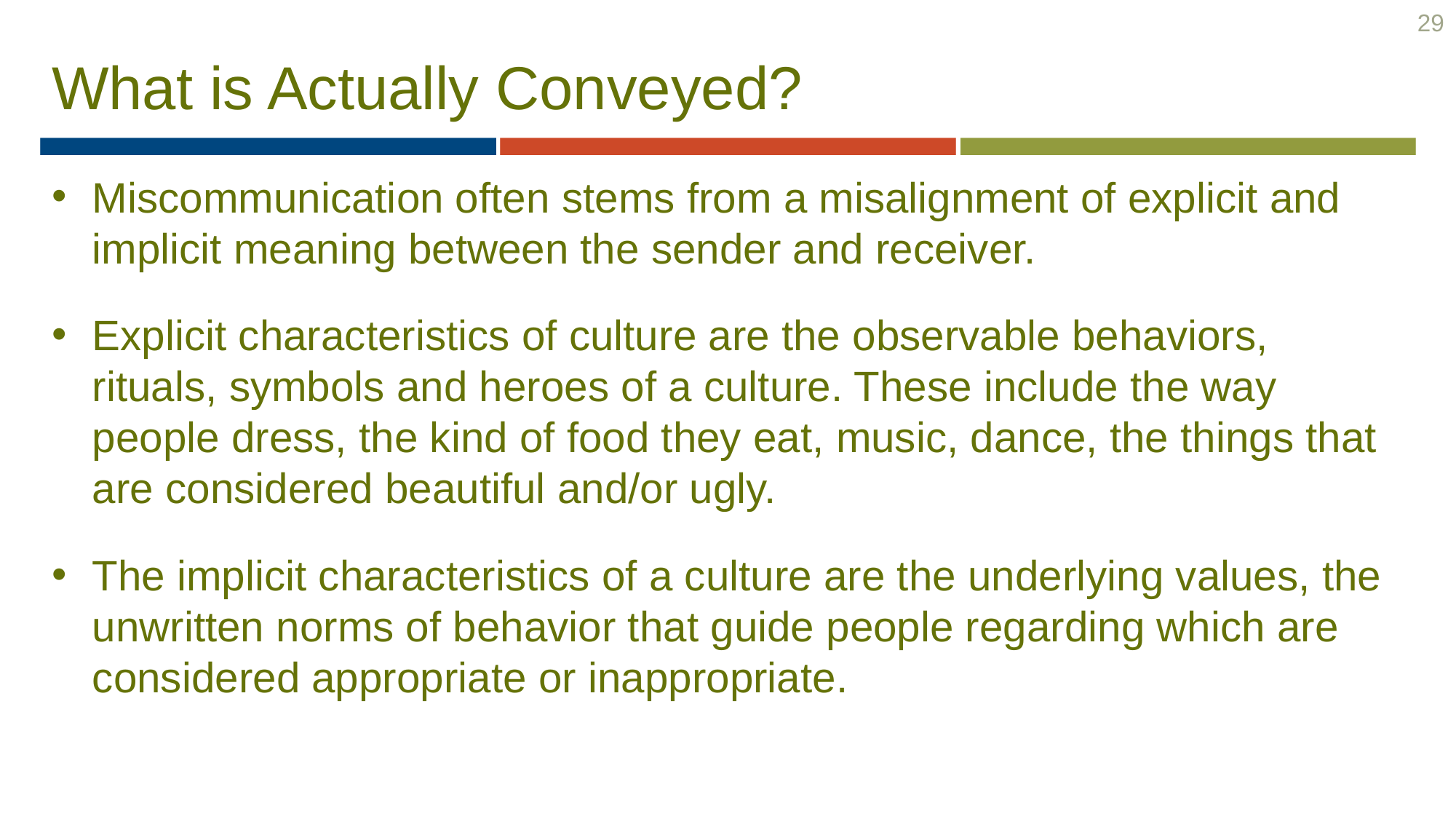

29
# What is Actually Conveyed?
Miscommunication often stems from a misalignment of explicit and implicit meaning between the sender and receiver.
Explicit characteristics of culture are the observable behaviors, rituals, symbols and heroes of a culture. These include the way people dress, the kind of food they eat, music, dance, the things that are considered beautiful and/or ugly.
The implicit characteristics of a culture are the underlying values, the unwritten norms of behavior that guide people regarding which are considered appropriate or inappropriate.